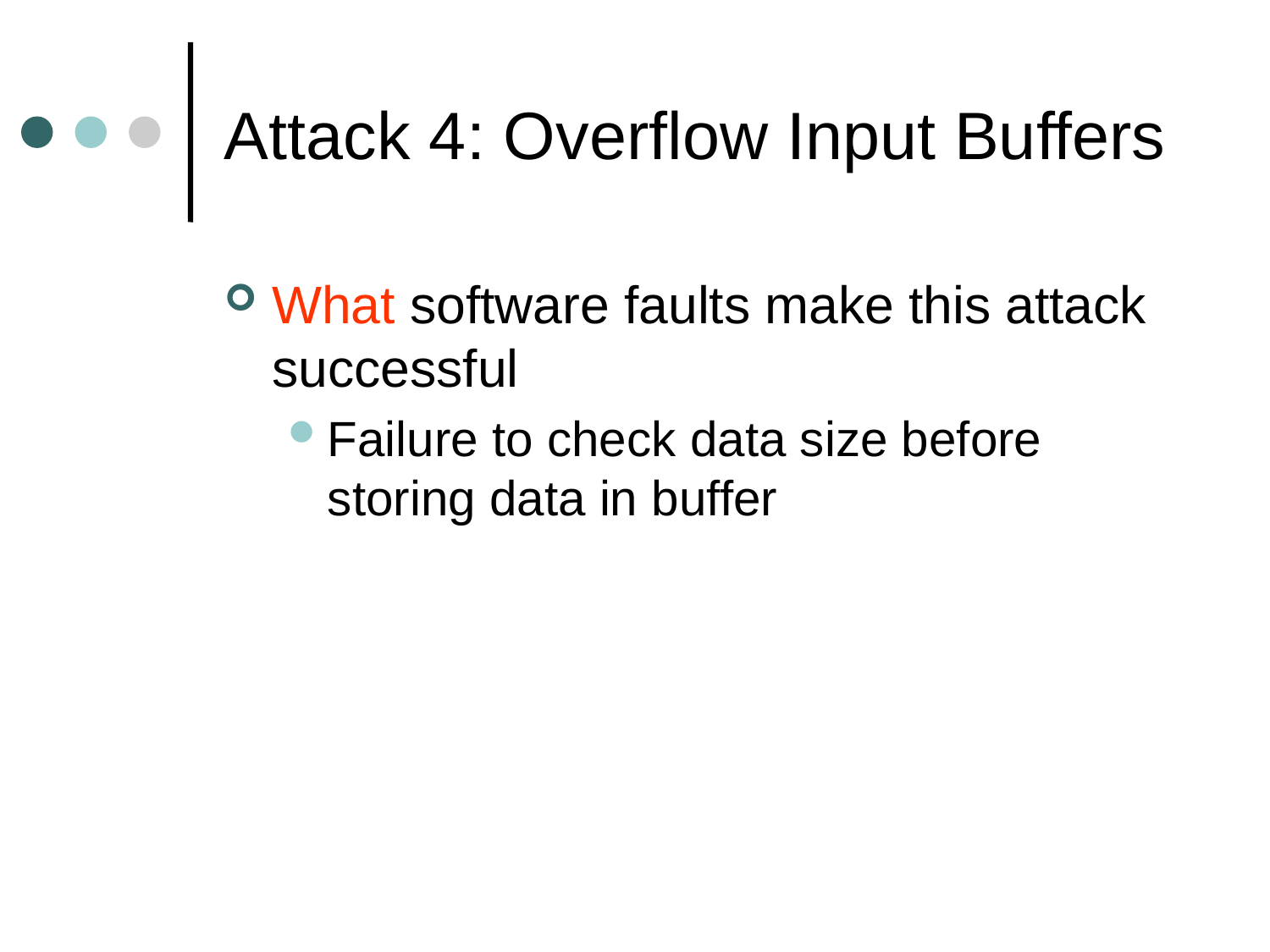

# Attack 4: Overflow Input Buffers
What software faults make this attack successful
Failure to check data size before storing data in buffer